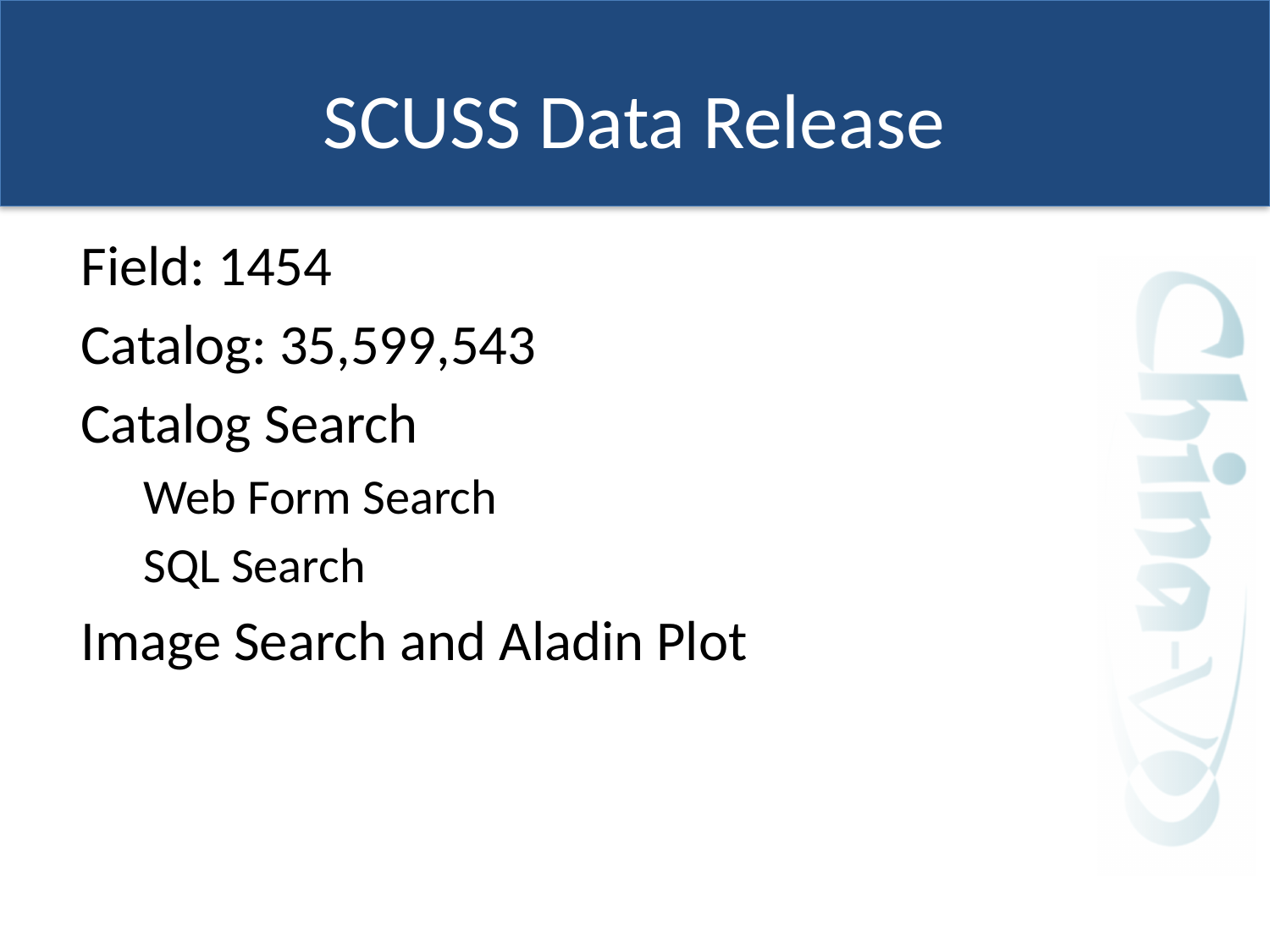

# SCUSS Data Release
Field: 1454
Catalog: 35,599,543
Catalog Search
Web Form Search
SQL Search
Image Search and Aladin Plot